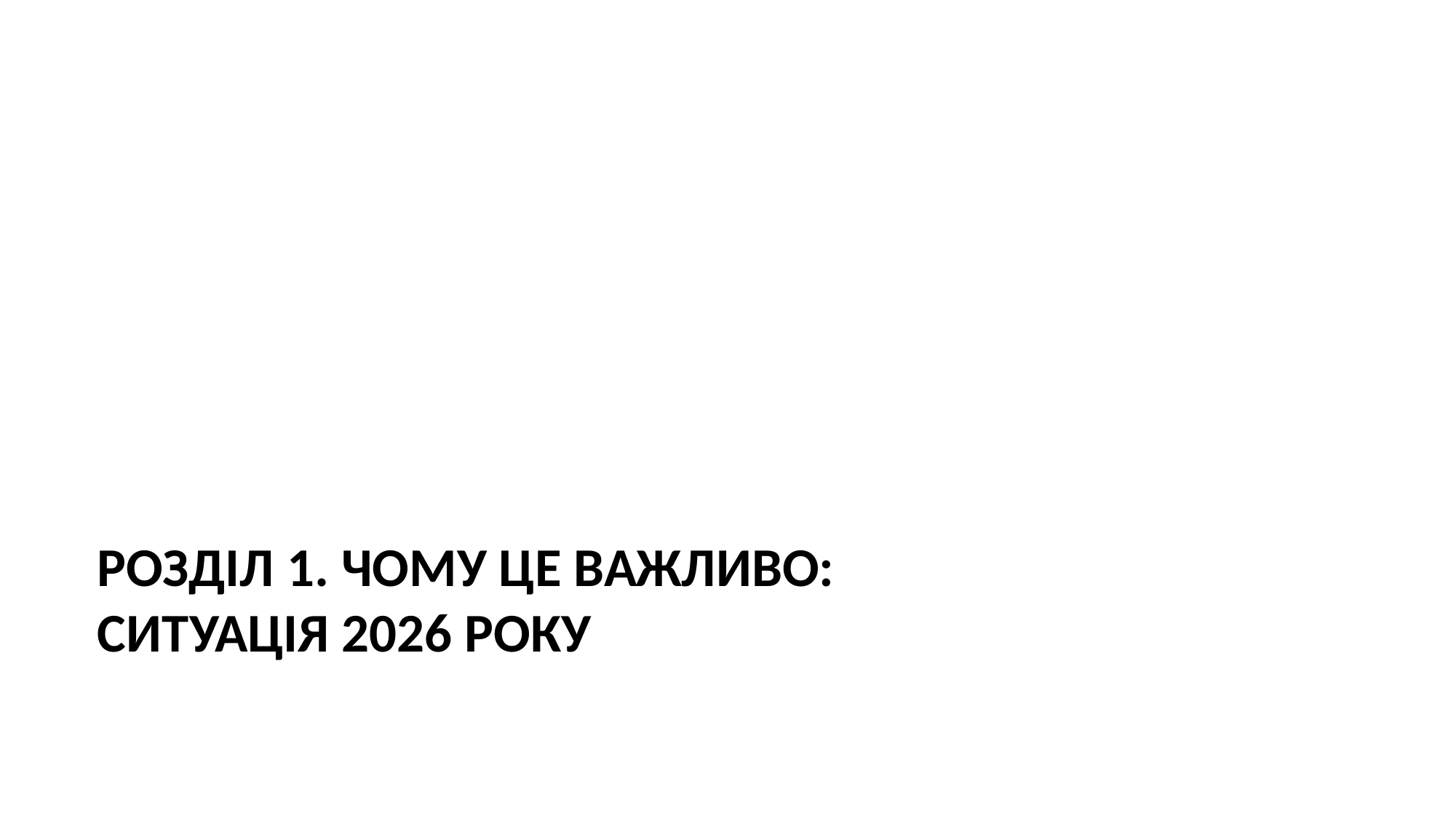

# Розділ 1. Чому це важливо: ситуація 2026 року